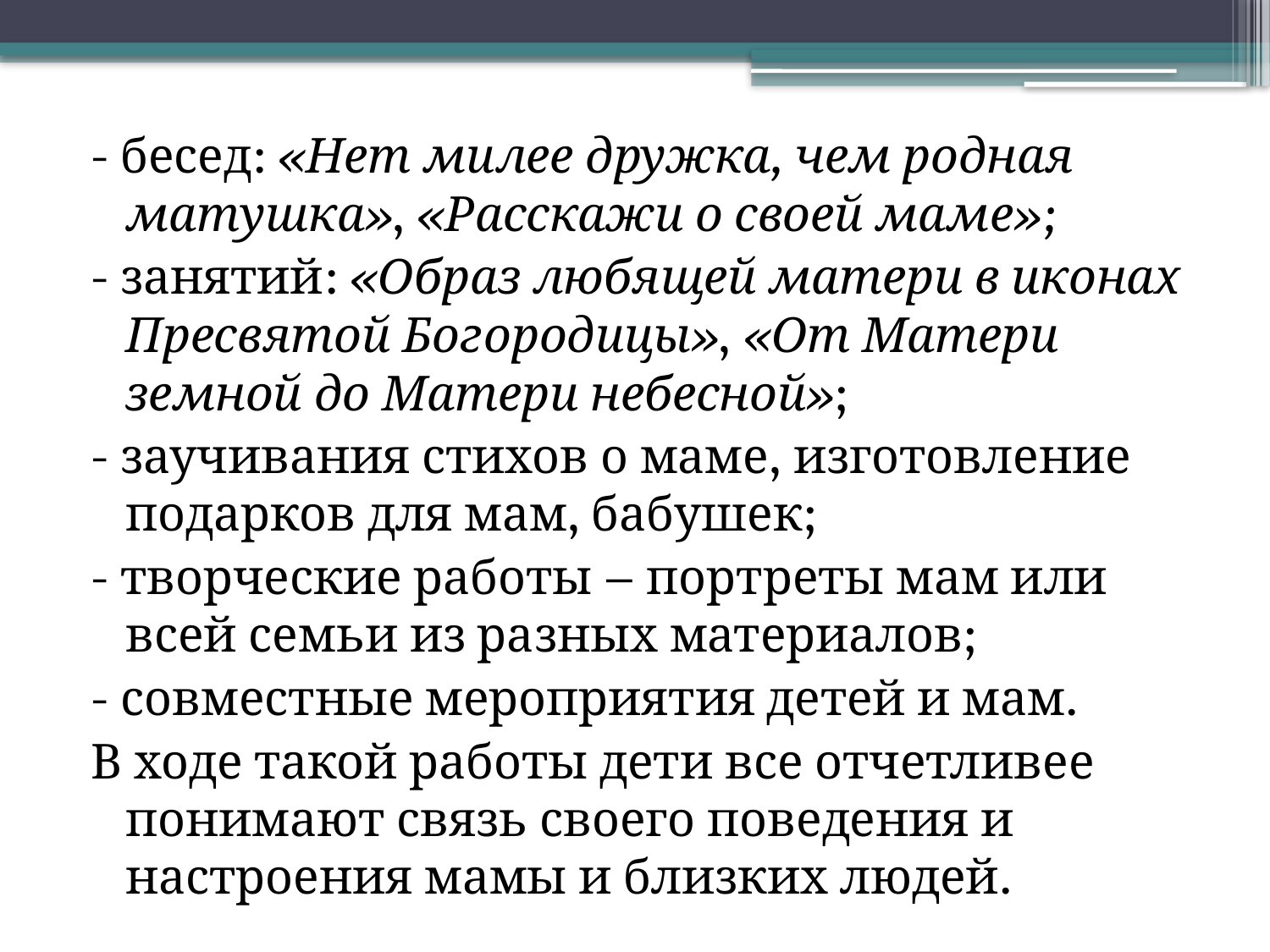

- бесед: «Нет милее дружка, чем родная матушка», «Расскажи о своей маме»;
- занятий: «Образ любящей матери в иконах Пресвятой Богородицы», «От Матери земной до Матери небесной»;
- заучивания стихов о маме, изготовление подарков для мам, бабушек;
- творческие работы – портреты мам или всей семьи из разных материалов;
- совместные мероприятия детей и мам.
В ходе такой работы дети все отчетливее понимают связь своего поведения и настроения мамы и близких людей.